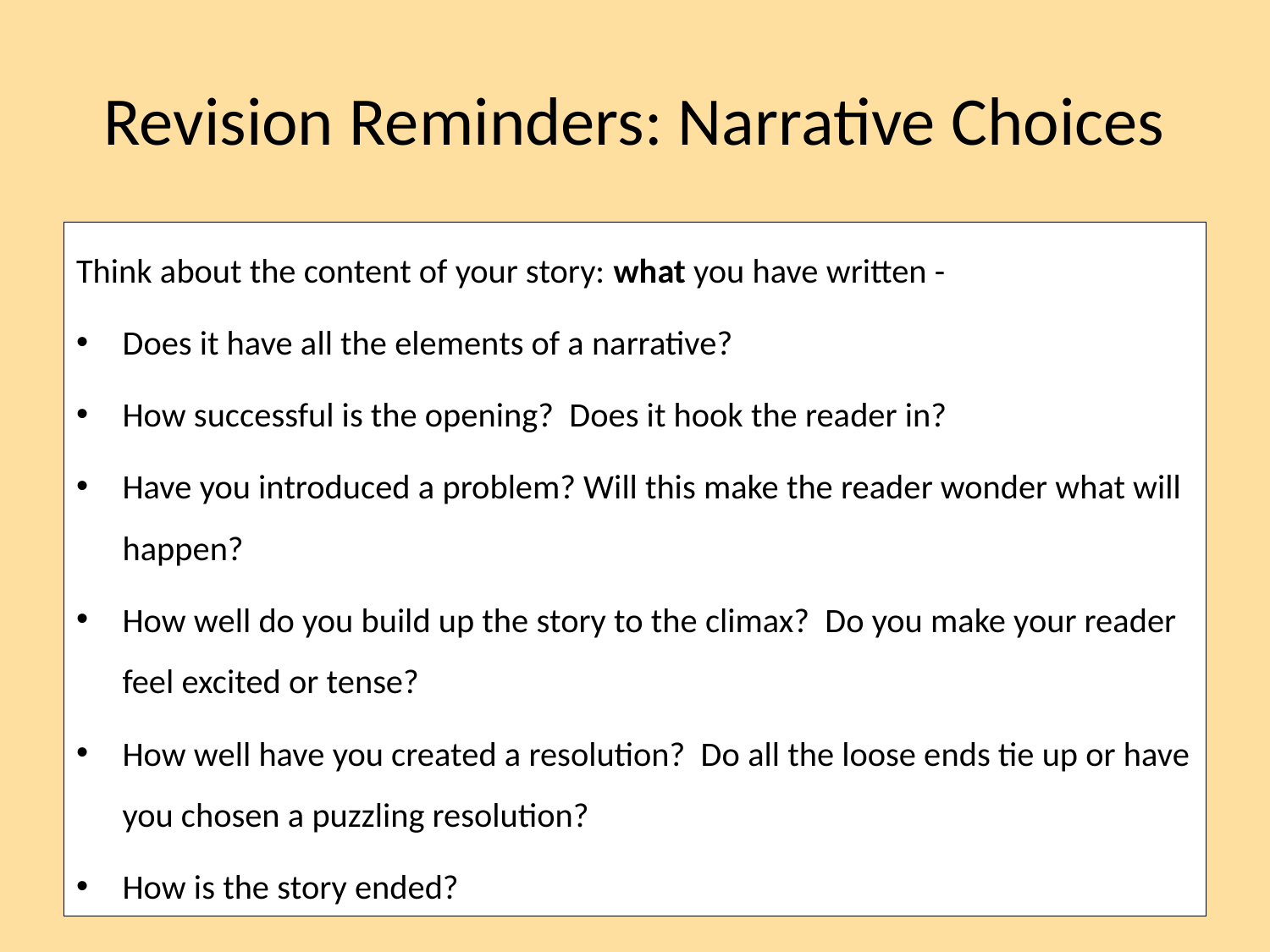

# Revision Reminders: Narrative Choices
Think about the content of your story: what you have written -
Does it have all the elements of a narrative?
How successful is the opening?  Does it hook the reader in?
Have you introduced a problem? Will this make the reader wonder what will happen?
How well do you build up the story to the climax?  Do you make your reader feel excited or tense?
How well have you created a resolution?  Do all the loose ends tie up or have you chosen a puzzling resolution?
How is the story ended?
15